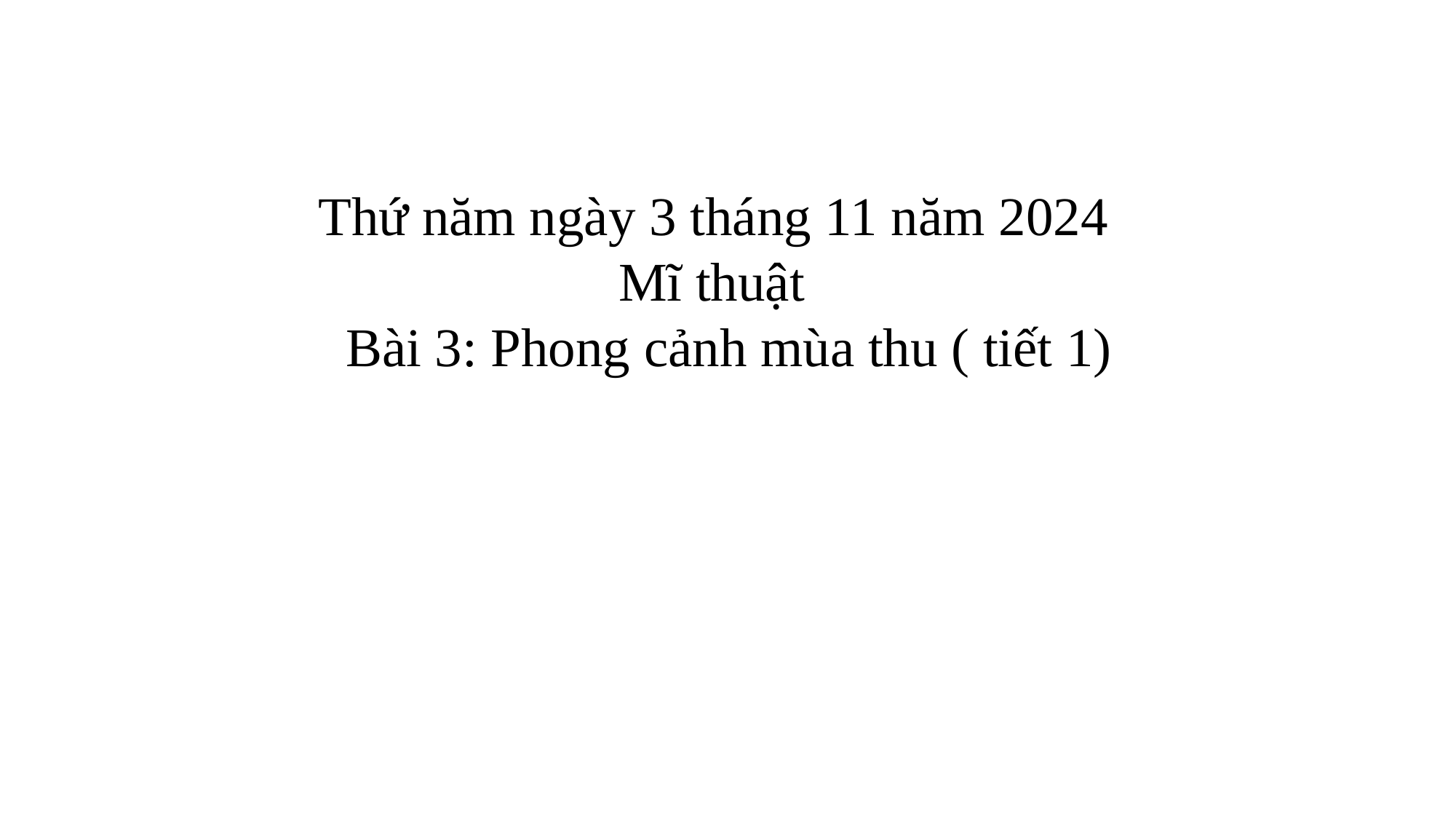

Thứ năm ngày 3 tháng 11 năm 2024
                      Mĩ thuật
  Bài 3: Phong cảnh mùa thu ( tiết 1)